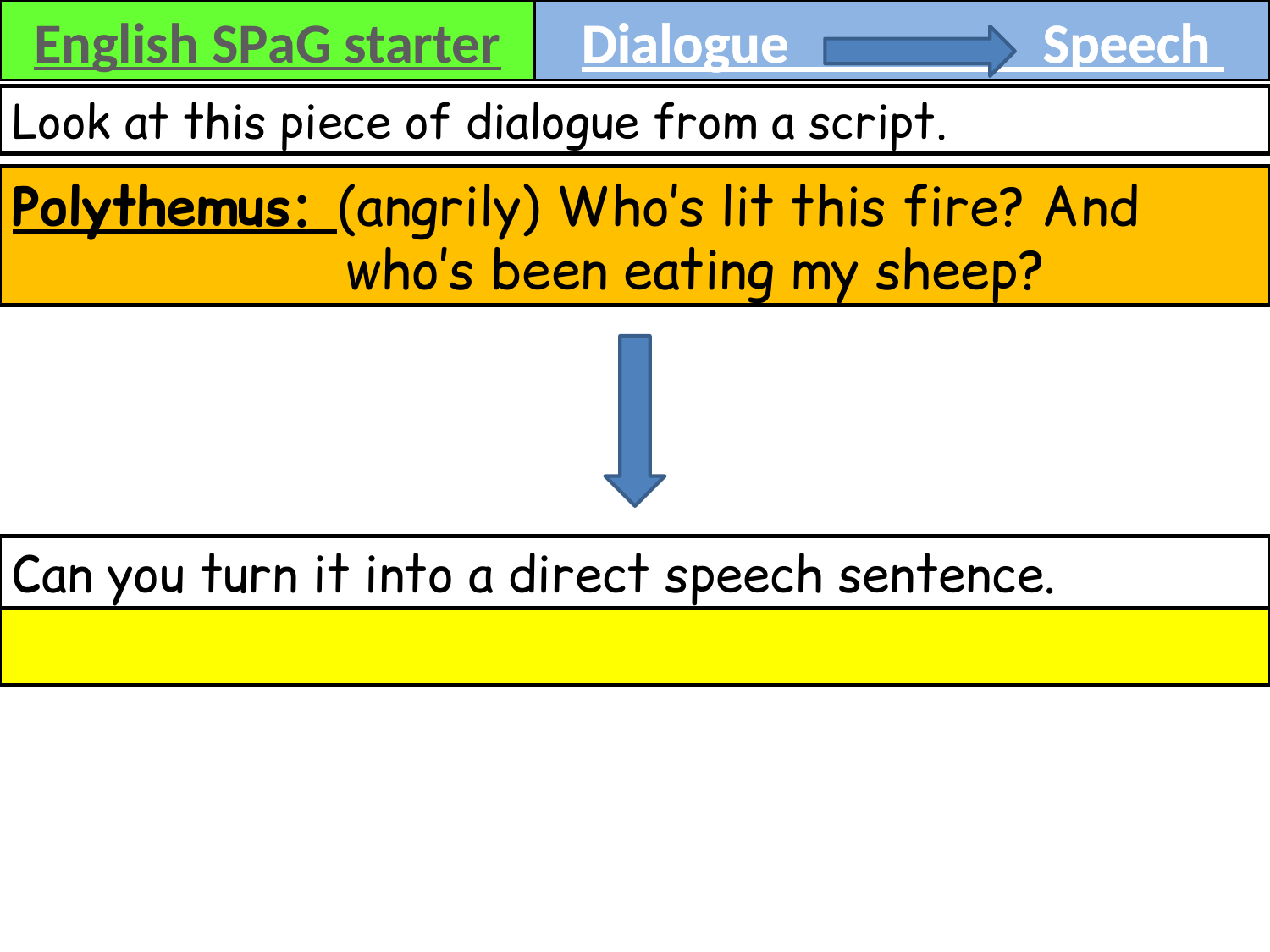

English SPaG starter
Speech                 Dialogue
Dialogue                    Speech

Look at this piece of dialogue from a script.
Polythemus: (angrily) Who’s lit this fire? And 		     who’s been eating my sheep?

Can you turn it into a direct speech sentence.